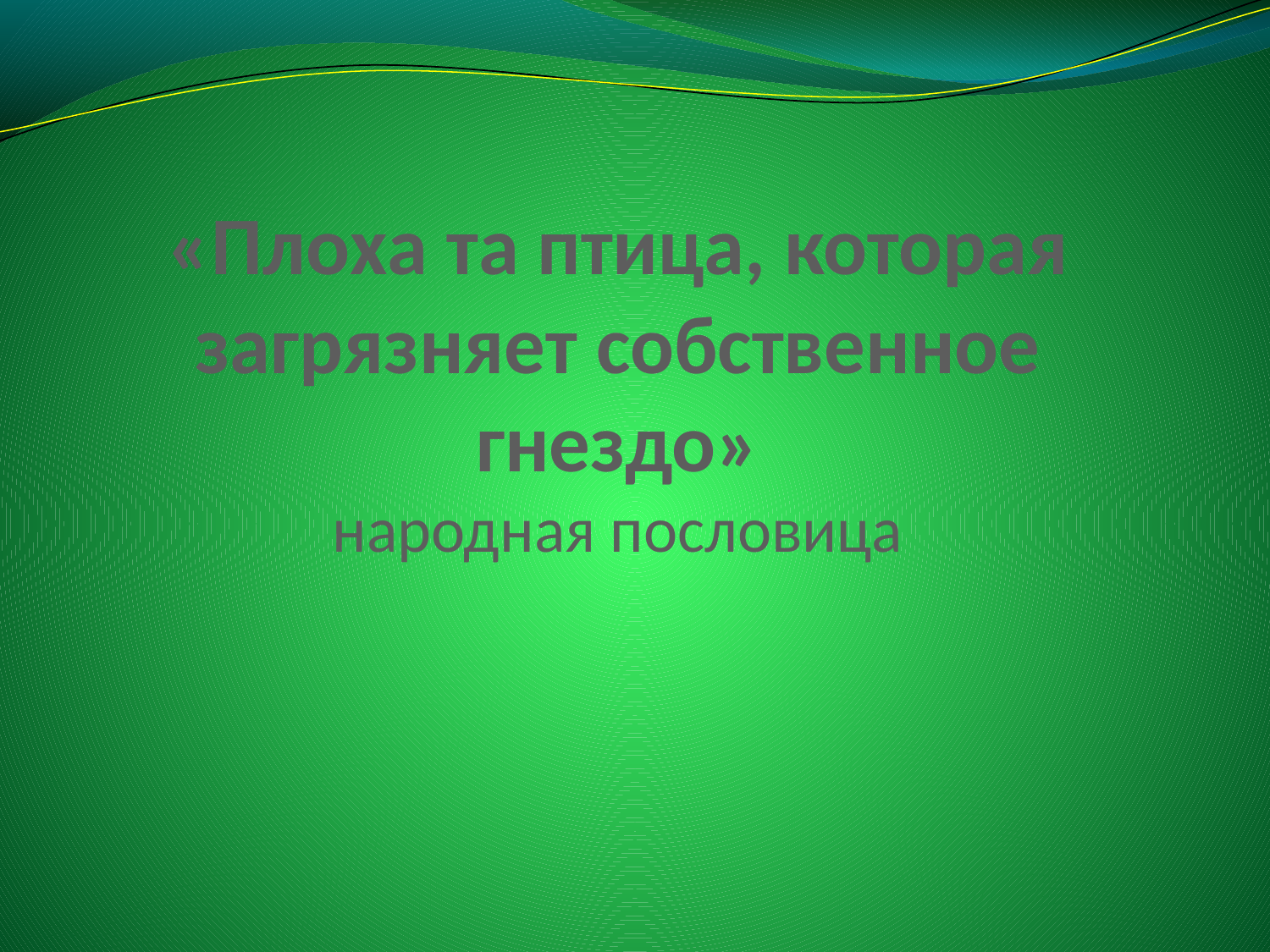

# «Плоха та птица, которая загрязняет собственное гнездо» народная пословица